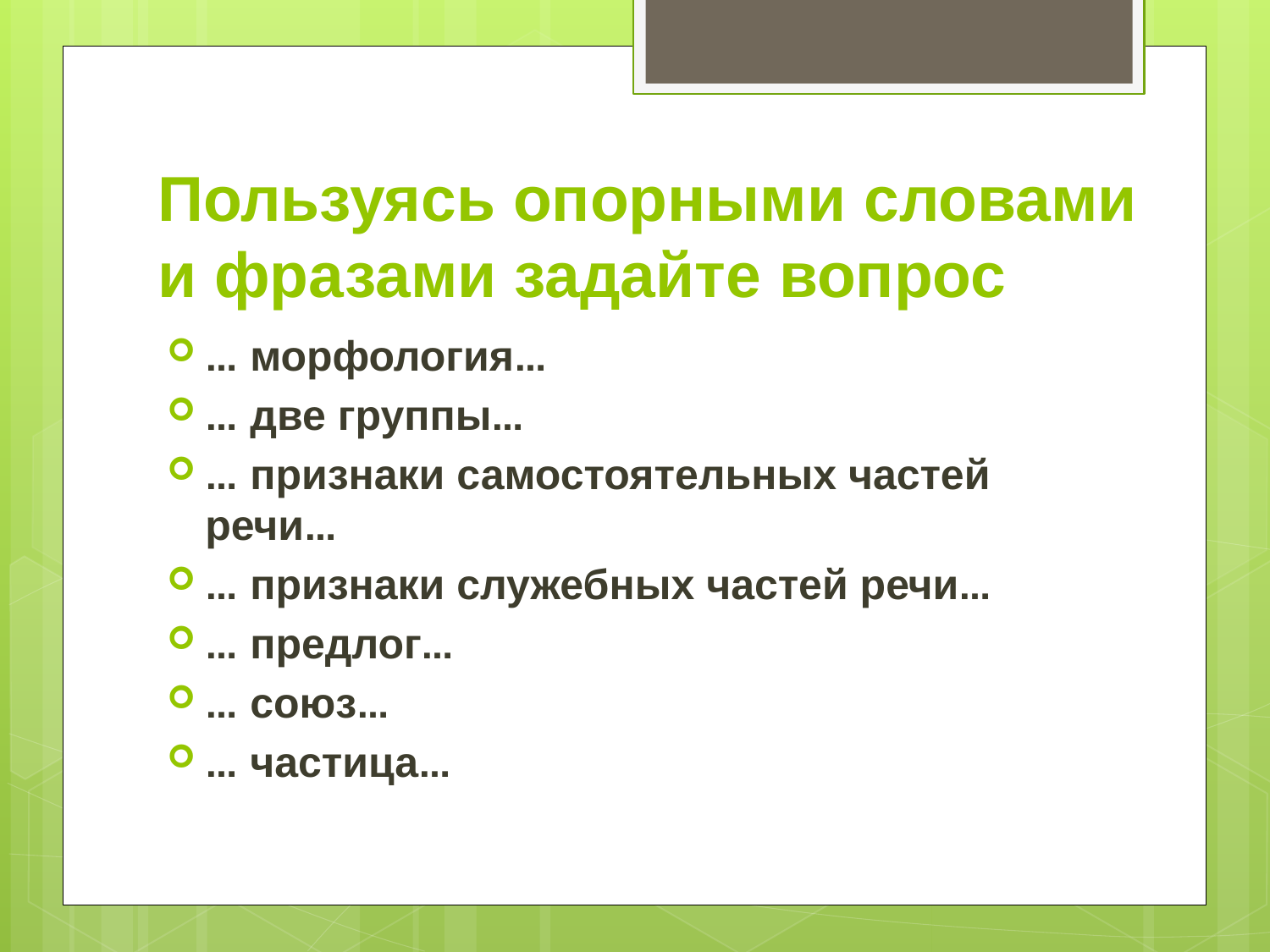

# Пользуясь опорными словами и фразами задайте вопрос
… морфология…
… две группы…
… признаки самостоятельных частей речи…
… признаки служебных частей речи…
… предлог…
… союз…
… частица…